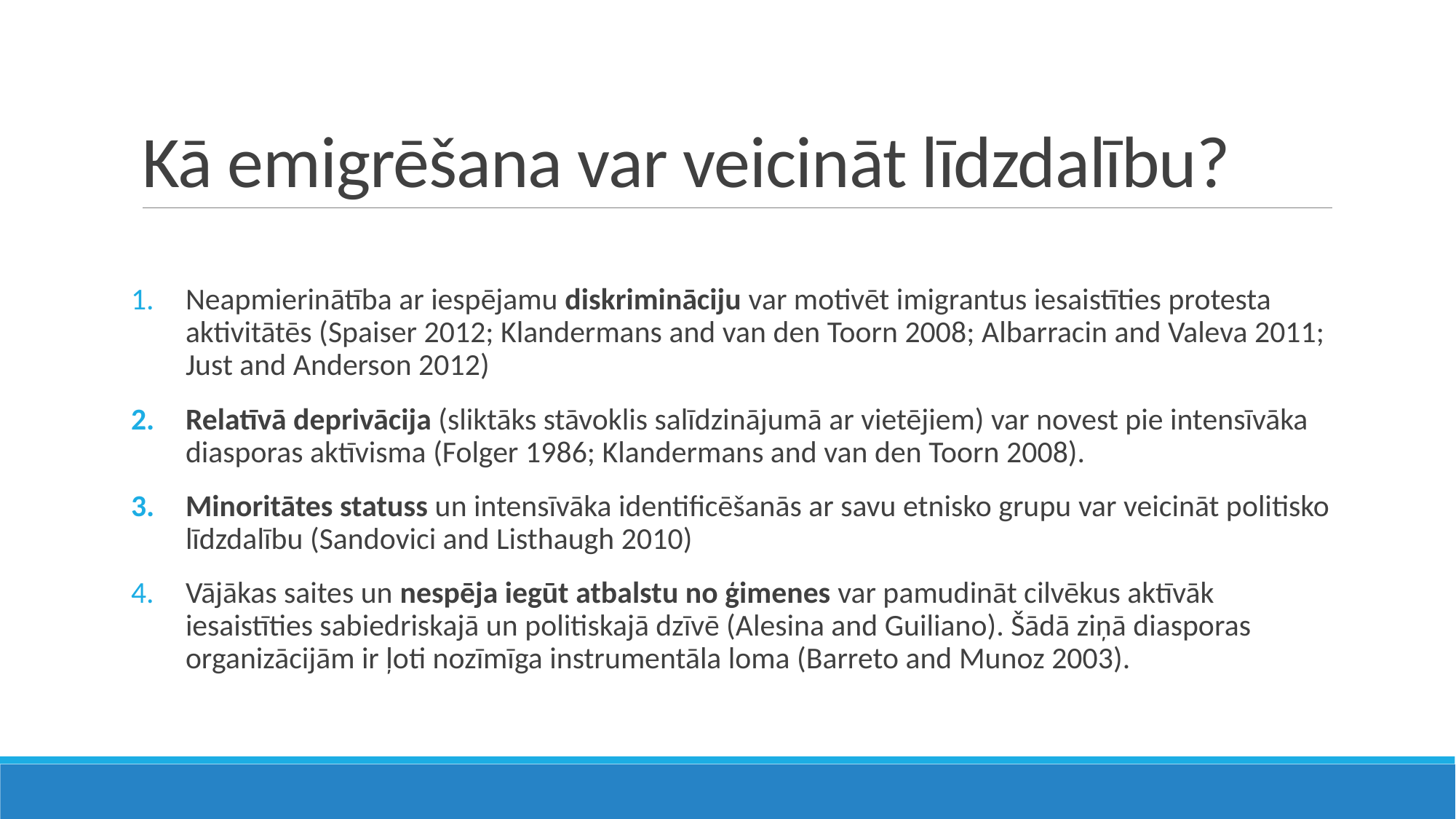

# Kā emigrēšana var veicināt līdzdalību?

Neapmierinātība ar iespējamu diskrimināciju var motivēt imigrantus iesaistīties protesta aktivitātēs (Spaiser 2012; Klandermans and van den Toorn 2008; Albarracin and Valeva 2011; Just and Anderson 2012)
Relatīvā deprivācija (sliktāks stāvoklis salīdzinājumā ar vietējiem) var novest pie intensīvāka diasporas aktīvisma (Folger 1986; Klandermans and van den Toorn 2008).
Minoritātes statuss un intensīvāka identificēšanās ar savu etnisko grupu var veicināt politisko līdzdalību (Sandovici and Listhaugh 2010)
Vājākas saites un nespēja iegūt atbalstu no ģimenes var pamudināt cilvēkus aktīvāk iesaistīties sabiedriskajā un politiskajā dzīvē (Alesina and Guiliano). Šādā ziņā diasporas organizācijām ir ļoti nozīmīga instrumentāla loma (Barreto and Munoz 2003).